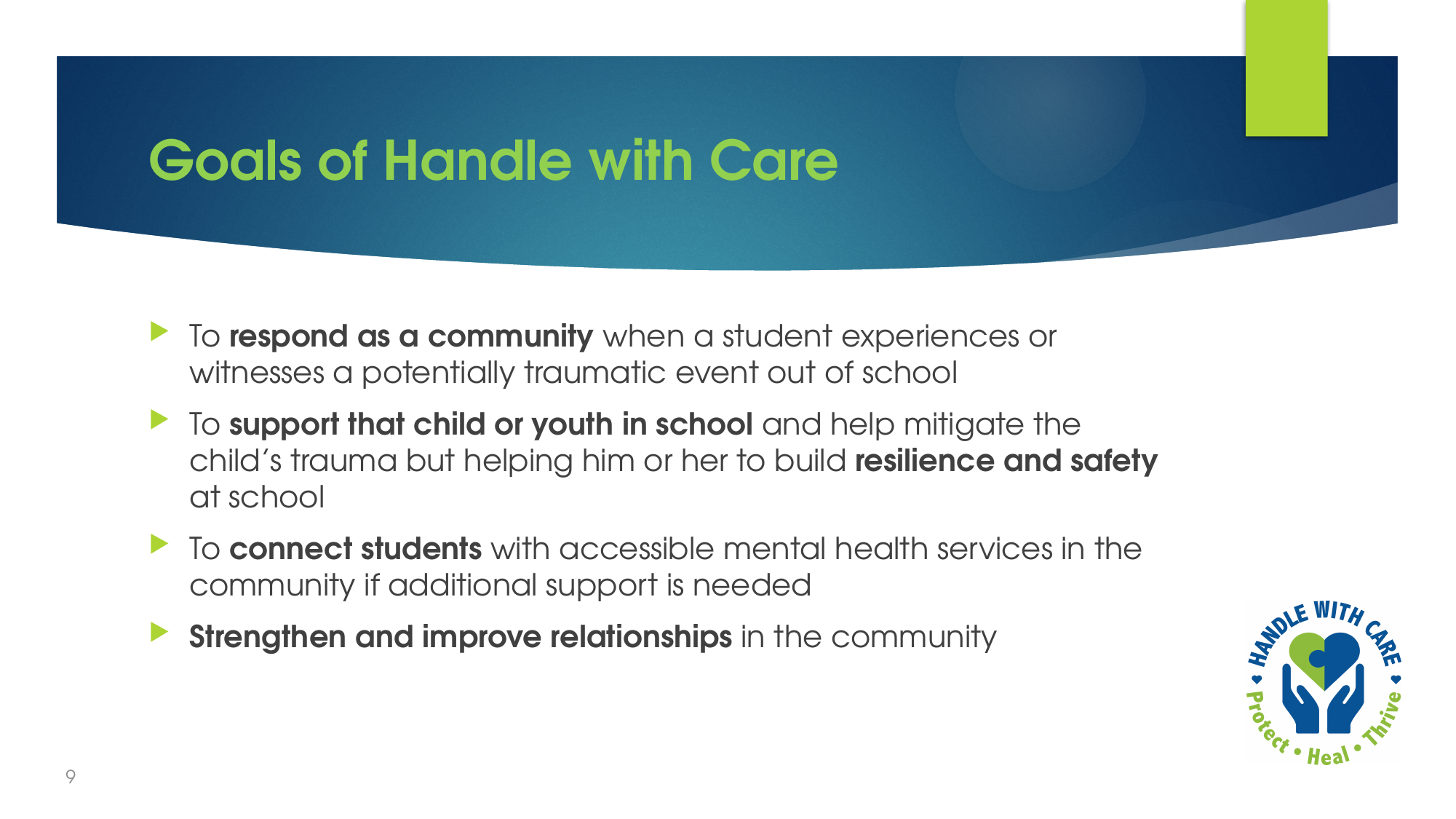

# Goals of Handle with Care
To respond as a community when a student experiences or witnesses a potentially traumatic event out of school
To support that child or youth in school and help mitigate the child’s trauma but helping him or her to build resilience and safety at school
To connect students with accessible mental health services in the community if additional support is needed
Strengthen and improve relationships in the community
9